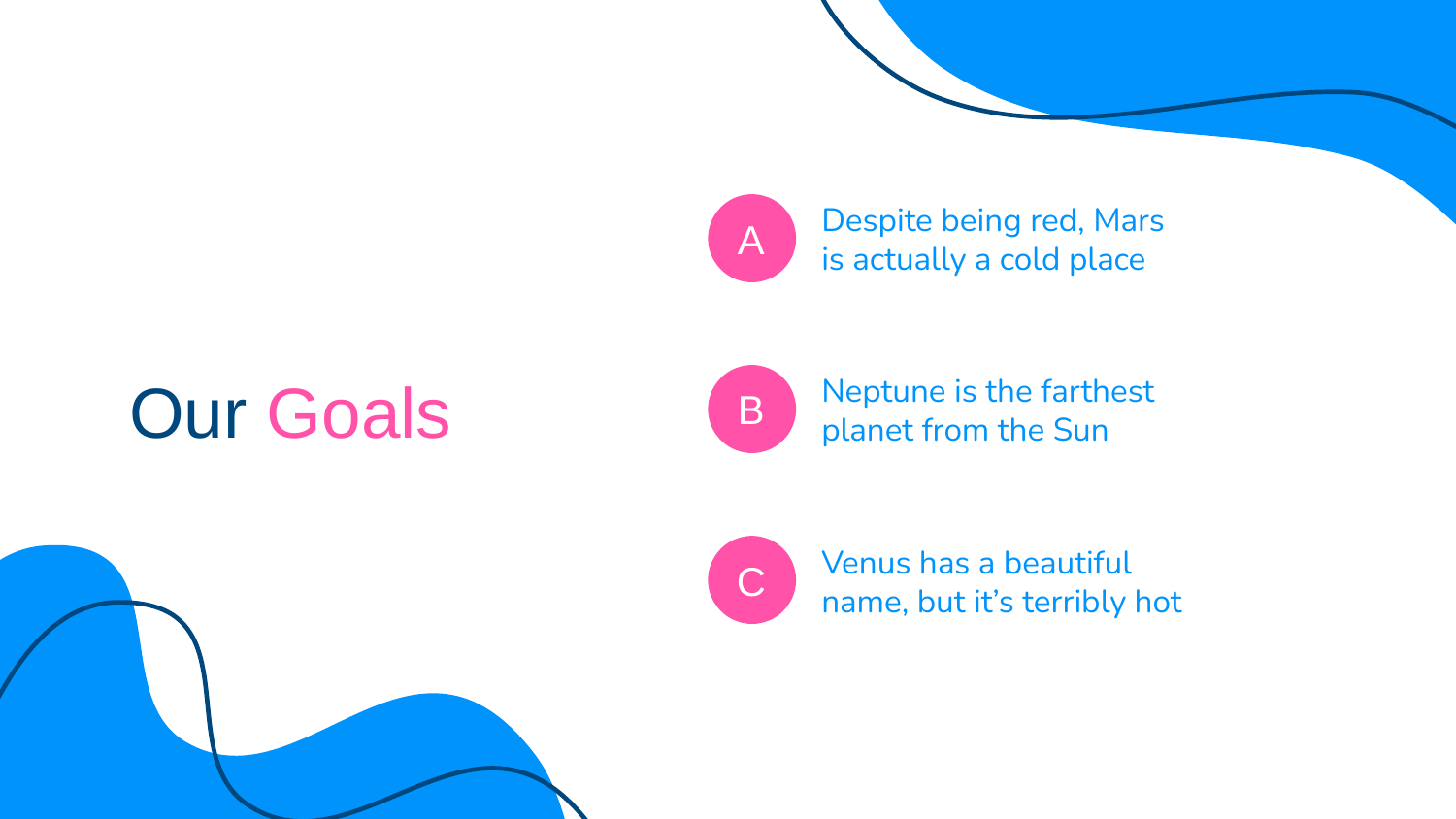

Despite being red, Mars is actually a cold place

# A
Neptune is the farthest planet from the Sun
Our Goals

B
Venus has a beautiful name, but it’s terribly hot

C